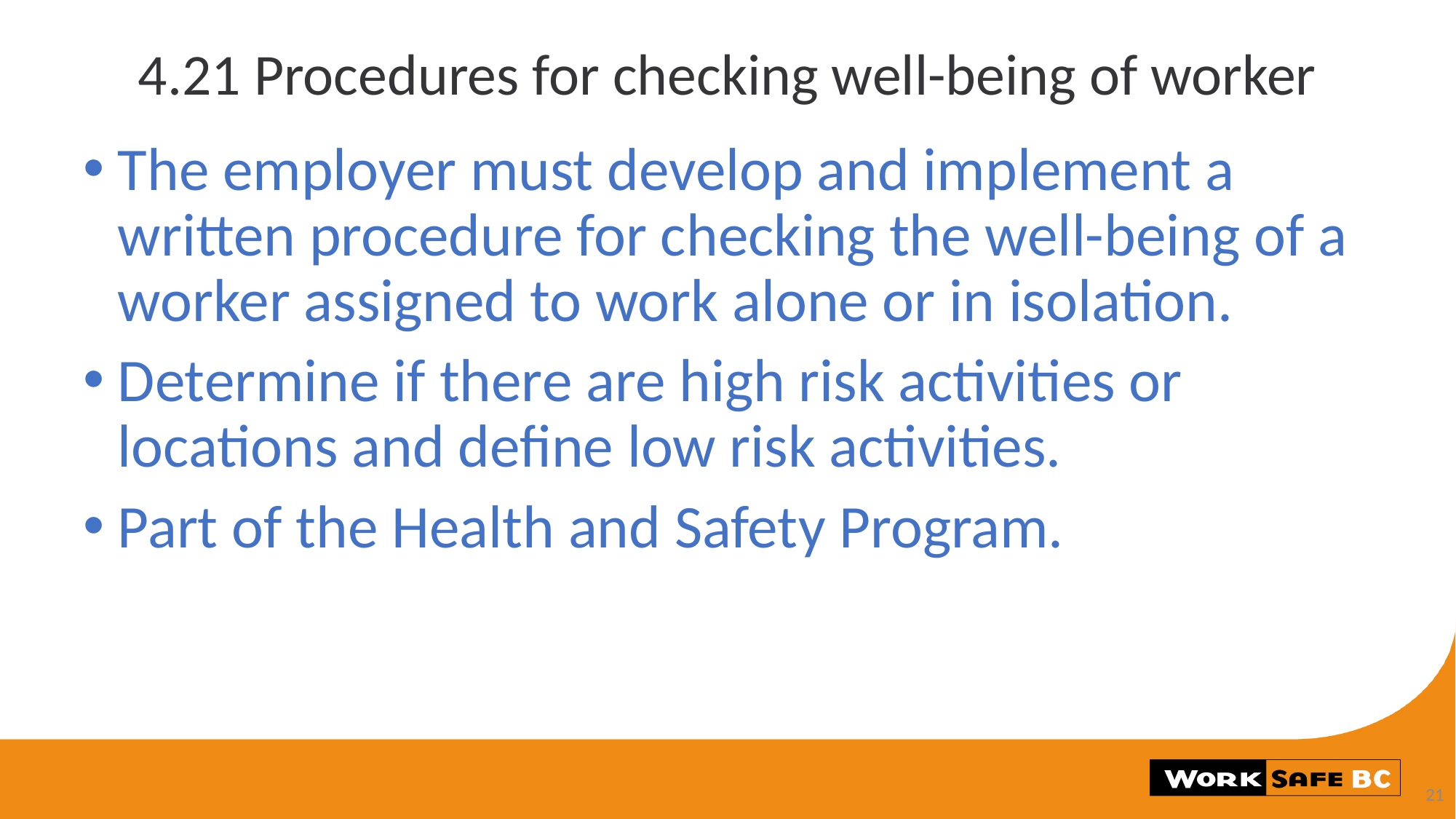

# 4.21 Procedures for checking well-being of worker
The employer must develop and implement a written procedure for checking the well-being of a worker assigned to work alone or in isolation.
Determine if there are high risk activities or locations and define low risk activities.
Part of the Health and Safety Program.
21